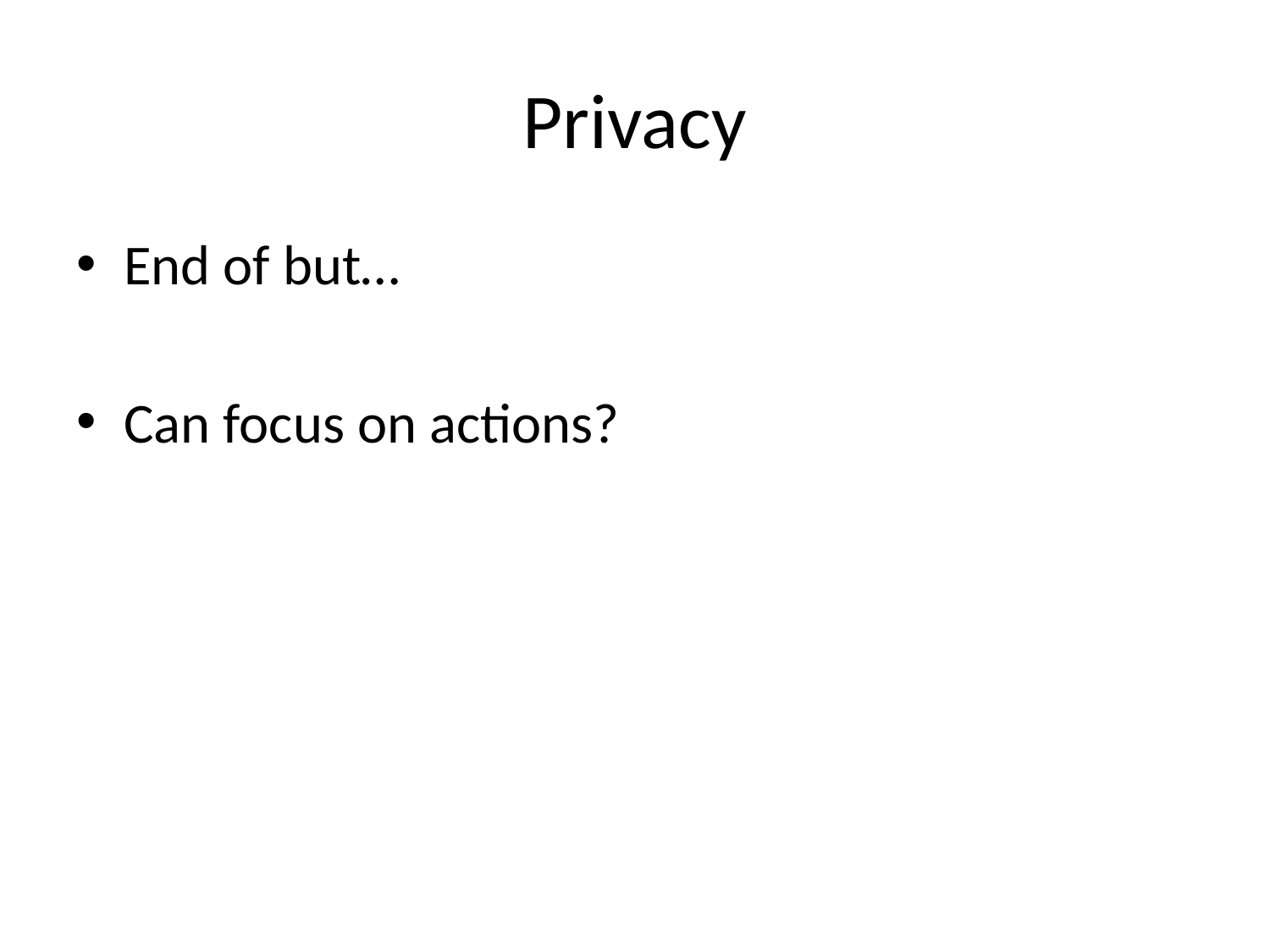

# Privacy
End of but…

Can focus on actions?